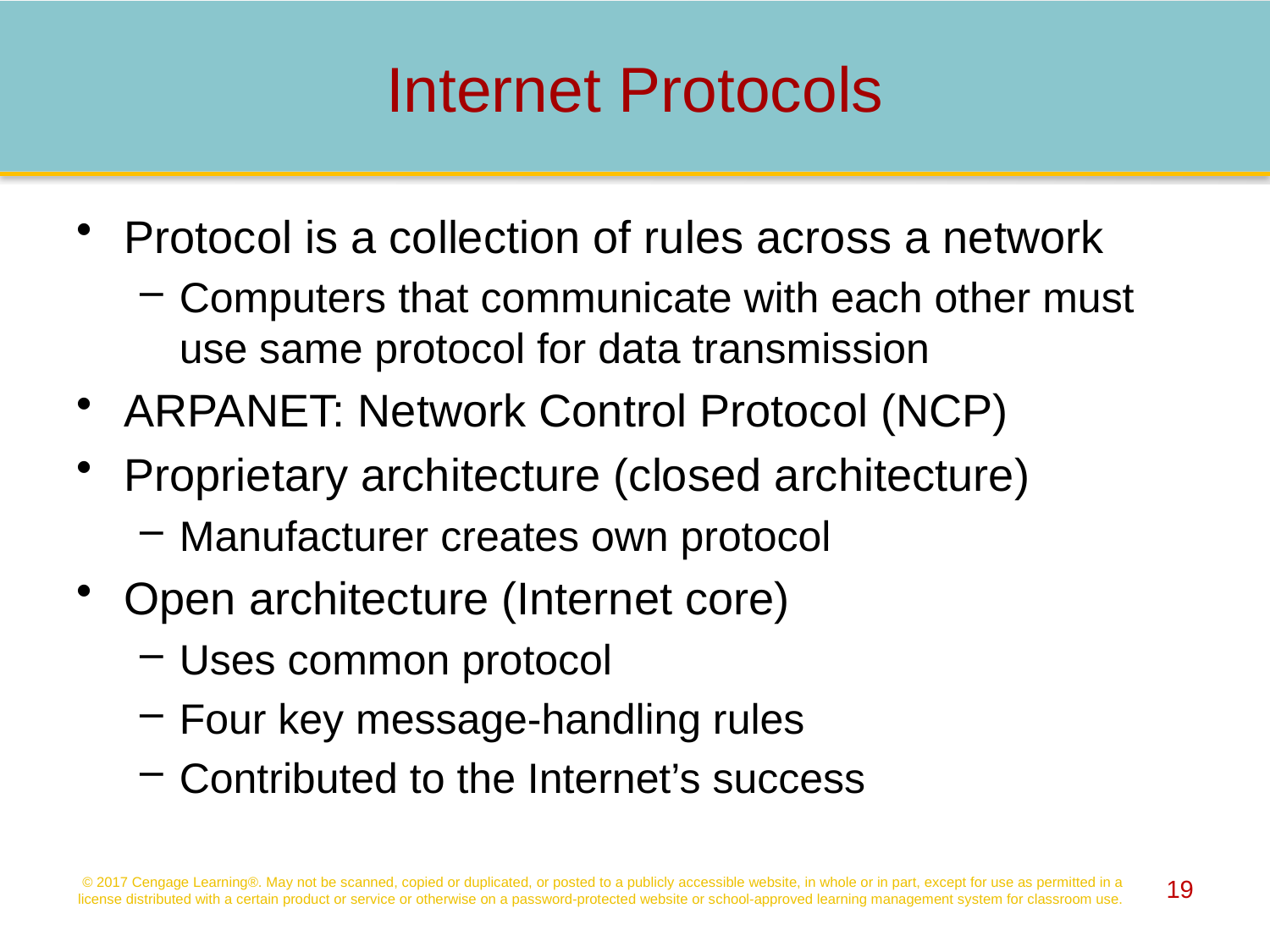

# Internet Protocols
Protocol is a collection of rules across a network
Computers that communicate with each other must use same protocol for data transmission
ARPANET: Network Control Protocol (NCP)
Proprietary architecture (closed architecture)
Manufacturer creates own protocol
Open architecture (Internet core)
Uses common protocol
Four key message-handling rules
Contributed to the Internet’s success
© 2017 Cengage Learning®. May not be scanned, copied or duplicated, or posted to a publicly accessible website, in whole or in part, except for use as permitted in a license distributed with a certain product or service or otherwise on a password-protected website or school-approved learning management system for classroom use.
19